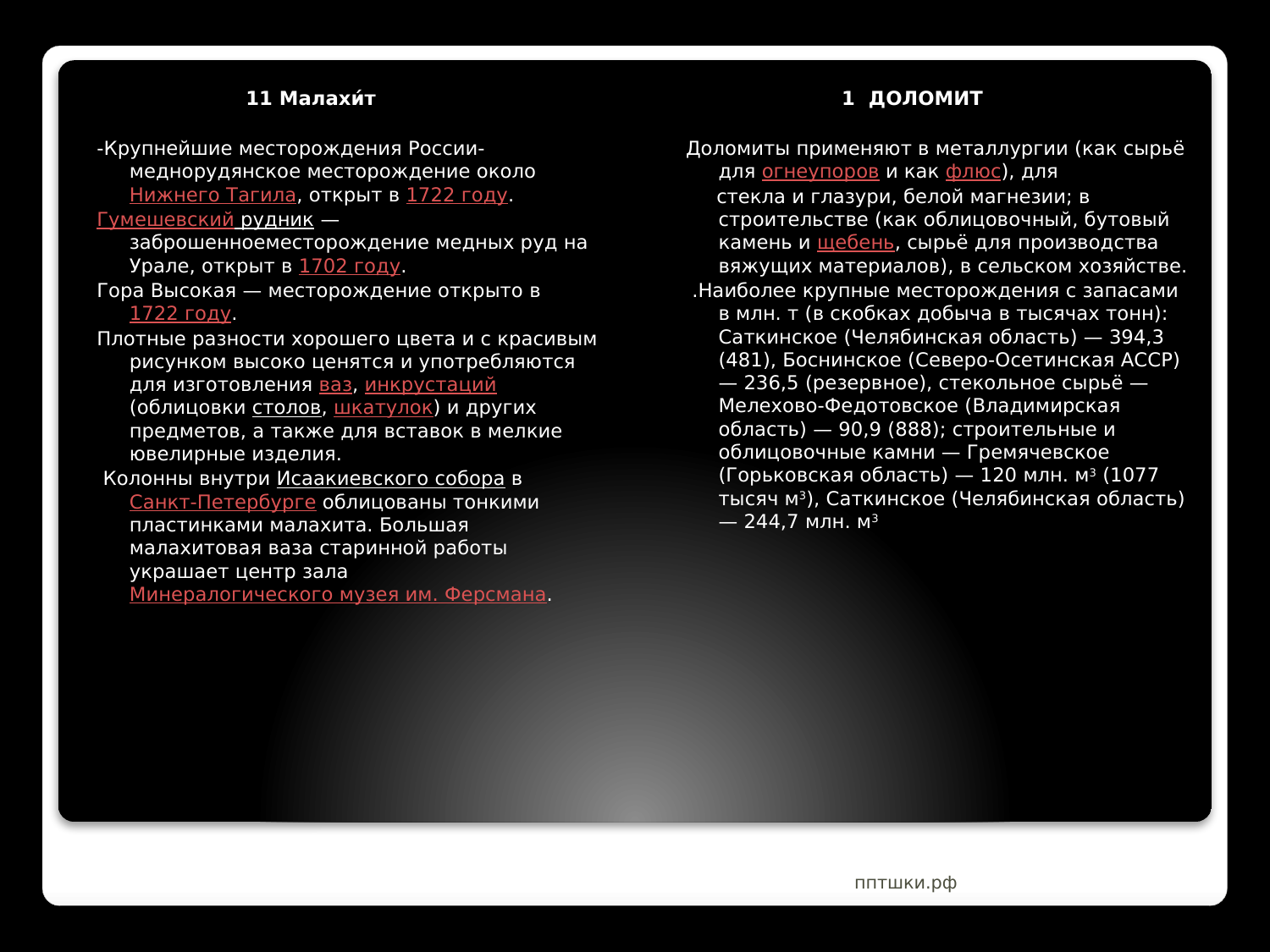

11 Малахи́т

-Крупнейшие месторождения России- меднорудянское месторождение около Нижнего Тагила, открыт в 1722 году.
Гумешевский рудник — заброшенноеместорождение медных руд на Урале, открыт в 1702 году.
Гора Высокая — месторождение открыто в 1722 году.
Плотные разности хорошего цвета и с красивым рисунком высоко ценятся и употребляются для изготовления ваз, инкрустаций (облицовки столов, шкатулок) и других предметов, а также для вставок в мелкие ювелирные изделия.
 Колонны внутри Исаакиевского собора в  Санкт-Петербурге облицованы тонкими пластинками малахита. Большая малахитовая ваза старинной работы украшает центр зала Минералогического музея им. Ферсмана.

                       1  ДОЛОМИТ

Доломиты применяют в металлургии (как сырьё для огнеупоров и как флюс), для
     стекла и глазури, белой магнезии; в строительстве (как облицовочный, бутовый камень и щебень, сырьё для производства вяжущих материалов), в сельском хозяйстве.
 .Наиболее крупные месторождения с запасами в млн. т (в скобках добыча в тысячах тонн): Саткинское (Челябинская область) — 394,3 (481), Боснинское (Северо-Осетинская АССР) — 236,5 (резервное), стекольное сырьё — Мелехово-Федотовское (Владимирская область) — 90,9 (888); строительные и облицовочные камни — Гремячевское (Горьковская область) — 120 млн. м3 (1077 тысяч м3), Саткинское (Челябинская область) — 244,7 млн. м3

#
пптшки.рф